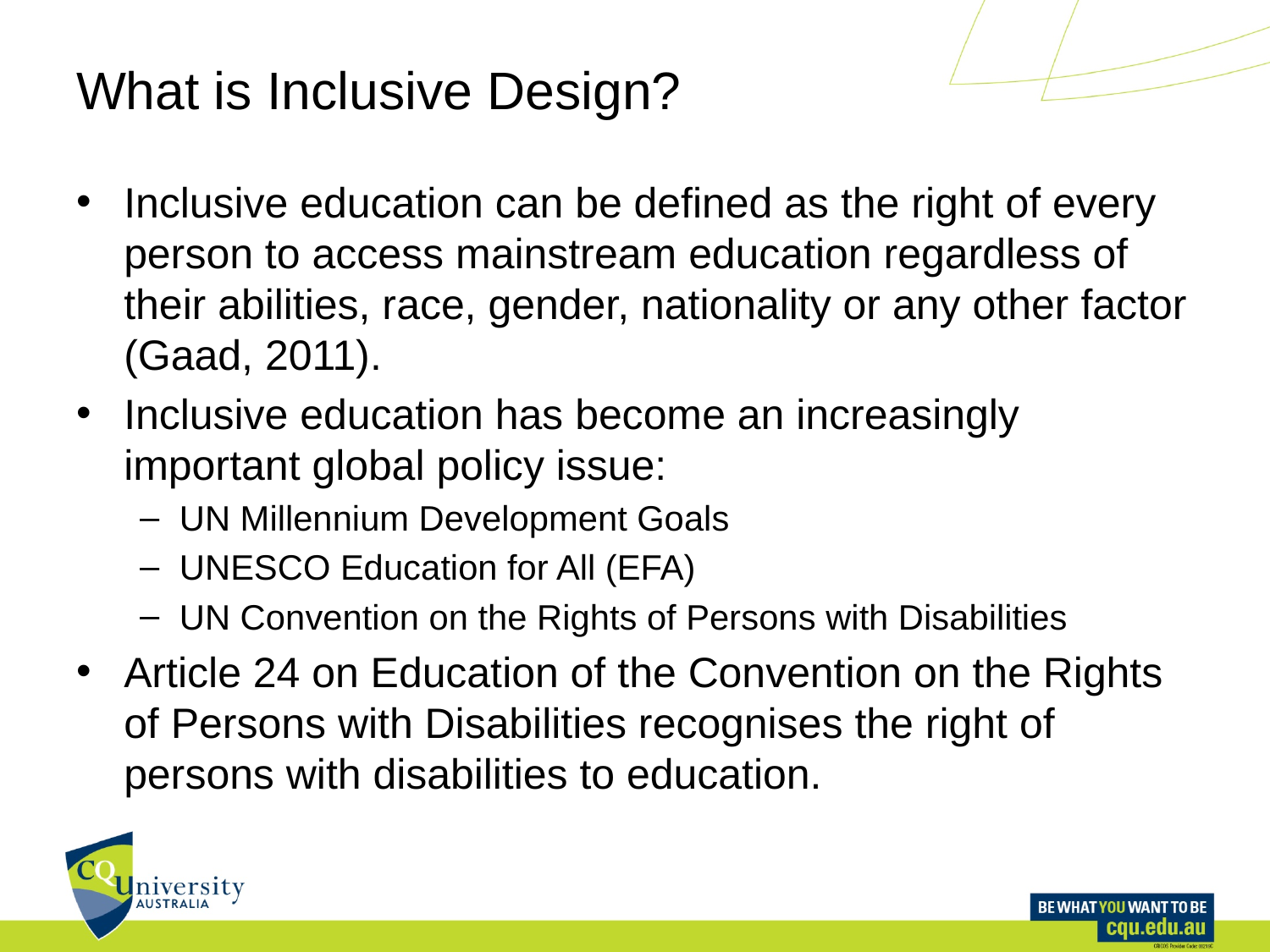

# What is Inclusive Design?
Inclusive education can be defined as the right of every person to access mainstream education regardless of their abilities, race, gender, nationality or any other factor (Gaad, 2011).
Inclusive education has become an increasingly important global policy issue:
UN Millennium Development Goals
UNESCO Education for All (EFA)
UN Convention on the Rights of Persons with Disabilities
Article 24 on Education of the Convention on the Rights of Persons with Disabilities recognises the right of persons with disabilities to education.